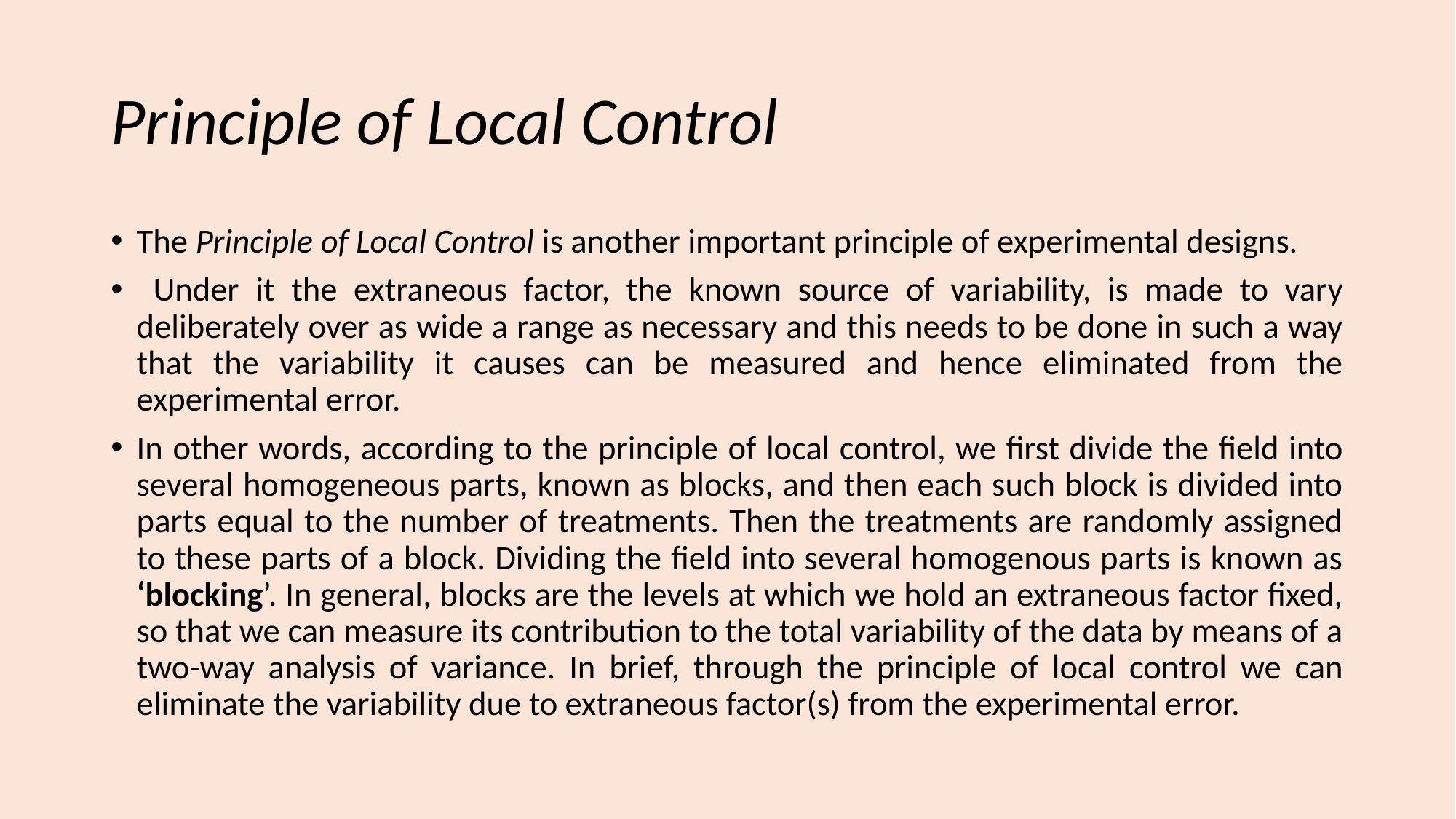

# Principle of Local Control
The Principle of Local Control is another important principle of experimental designs.
 Under it the extraneous factor, the known source of variability, is made to vary deliberately over as wide a range as necessary and this needs to be done in such a way that the variability it causes can be measured and hence eliminated from the experimental error.
In other words, according to the principle of local control, we first divide the field into several homogeneous parts, known as blocks, and then each such block is divided into parts equal to the number of treatments. Then the treatments are randomly assigned to these parts of a block. Dividing the field into several homogenous parts is known as ‘blocking’. In general, blocks are the levels at which we hold an extraneous factor fixed, so that we can measure its contribution to the total variability of the data by means of a two-way analysis of variance. In brief, through the principle of local control we can eliminate the variability due to extraneous factor(s) from the experimental error.